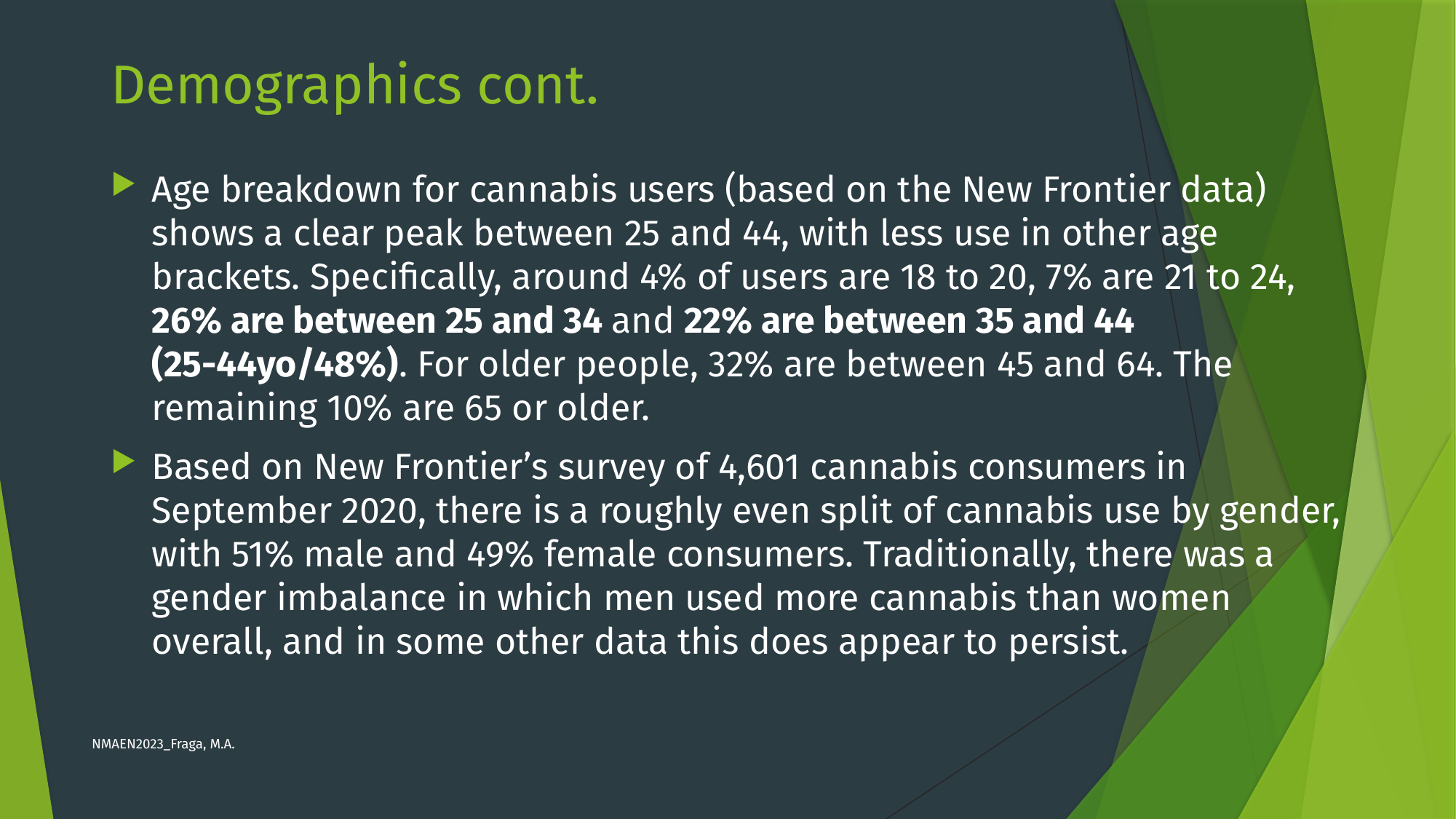

# Demographics cont.
Age breakdown for cannabis users (based on the New Frontier data) shows a clear peak between 25 and 44, with less use in other age brackets. Specifically, around 4% of users are 18 to 20, 7% are 21 to 24, 26% are between 25 and 34 and 22% are between 35 and 44 (25-44yo/48%). For older people, 32% are between 45 and 64. The remaining 10% are 65 or older.
Based on New Frontier’s survey of 4,601 cannabis consumers in September 2020, there is a roughly even split of cannabis use by gender, with 51% male and 49% female consumers. Traditionally, there was a gender imbalance in which men used more cannabis than women overall, and in some other data this does appear to persist.
NMAEN2023_Fraga, M.A.